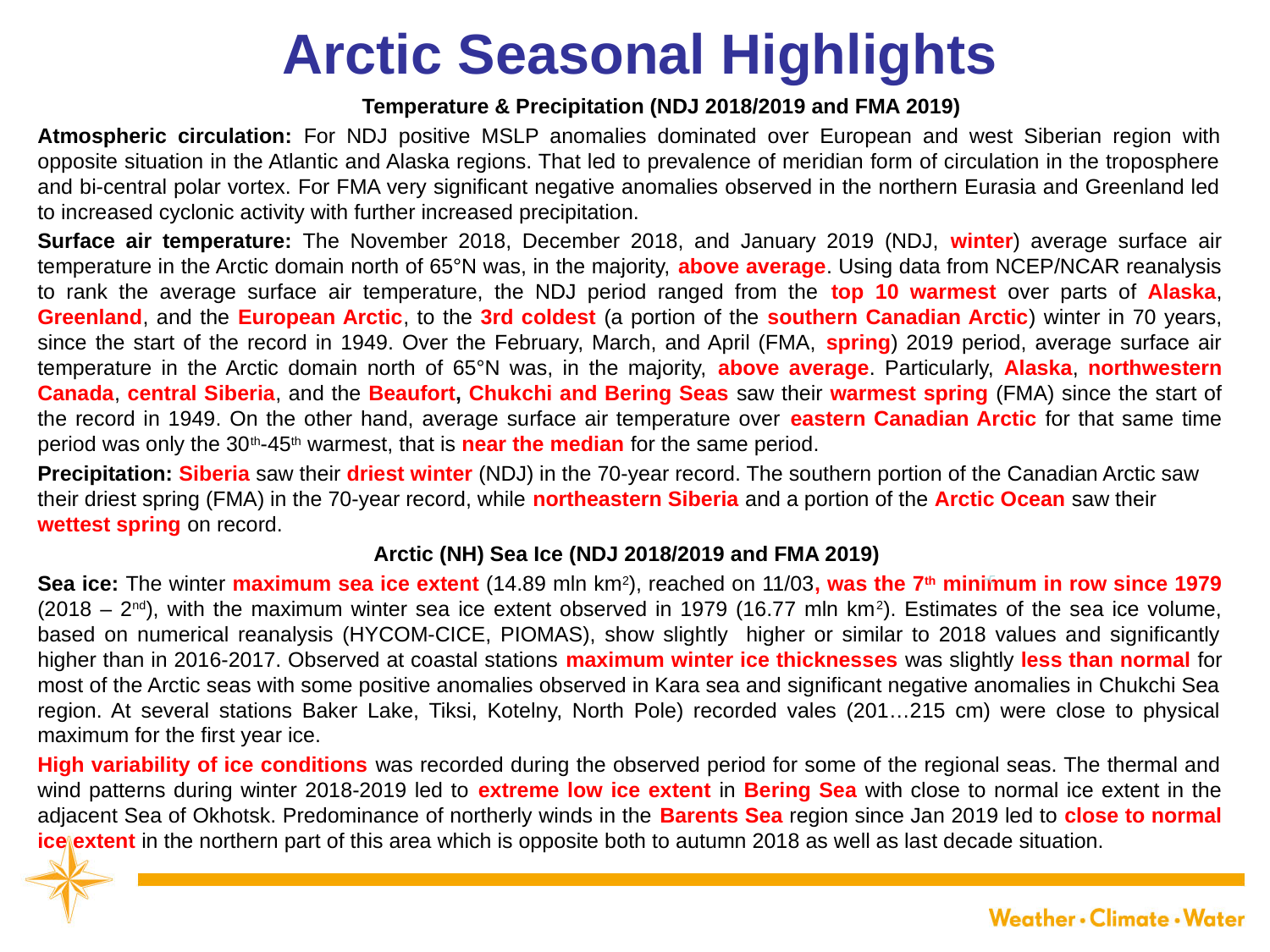

# Arctic Seasonal Highlights
Temperature & Precipitation (NDJ 2018/2019 and FMA 2019)
Atmospheric circulation: For NDJ positive MSLP anomalies dominated over European and west Siberian region with opposite situation in the Atlantic and Alaska regions. That led to prevalence of meridian form of circulation in the troposphere and bi-central polar vortex. For FMA very significant negative anomalies observed in the northern Eurasia and Greenland led to increased cyclonic activity with further increased precipitation.
Surface air temperature: The November 2018, December 2018, and January 2019 (NDJ, winter) average surface air temperature in the Arctic domain north of 65°N was, in the majority, above average. Using data from NCEP/NCAR reanalysis to rank the average surface air temperature, the NDJ period ranged from the top 10 warmest over parts of Alaska, Greenland, and the European Arctic, to the 3rd coldest (a portion of the southern Canadian Arctic) winter in 70 years, since the start of the record in 1949. Over the February, March, and April (FMA, spring) 2019 period, average surface air temperature in the Arctic domain north of 65°N was, in the majority, above average. Particularly, Alaska, northwestern Canada, central Siberia, and the Beaufort, Chukchi and Bering Seas saw their warmest spring (FMA) since the start of the record in 1949. On the other hand, average surface air temperature over eastern Canadian Arctic for that same time period was only the 30th-45th warmest, that is near the median for the same period.
Precipitation: Siberia saw their driest winter (NDJ) in the 70-year record. The southern portion of the Canadian Arctic saw their driest spring (FMA) in the 70-year record, while northeastern Siberia and a portion of the Arctic Ocean saw their wettest spring on record.
Arctic (NH) Sea Ice (NDJ 2018/2019 and FMA 2019)
Sea ice: The winter maximum sea ice extent (14.89 mln km2), reached on 11/03, was the 7th minimum in row since 1979 (2018 – 2nd), with the maximum winter sea ice extent observed in 1979 (16.77 mln km2). Estimates of the sea ice volume, based on numerical reanalysis (HYCOM-CICE, PIOMAS), show slightly  higher or similar to 2018 values and significantly higher than in 2016-2017. Observed at coastal stations maximum winter ice thicknesses was slightly less than normal for most of the Arctic seas with some positive anomalies observed in Kara sea and significant negative anomalies in Chukchi Sea region. At several stations Baker Lake, Tiksi, Kotelny, North Pole) recorded vales (201…215 cm) were close to physical maximum for the first year ice.
High variability of ice conditions was recorded during the observed period for some of the regional seas. The thermal and wind patterns during winter 2018-2019 led to extreme low ice extent in Bering Sea with close to normal ice extent in the adjacent Sea of Okhotsk. Predominance of northerly winds in the Barents Sea region since Jan 2019 led to close to normal ice extent in the northern part of this area which is opposite both to autumn 2018 as well as last decade situation.